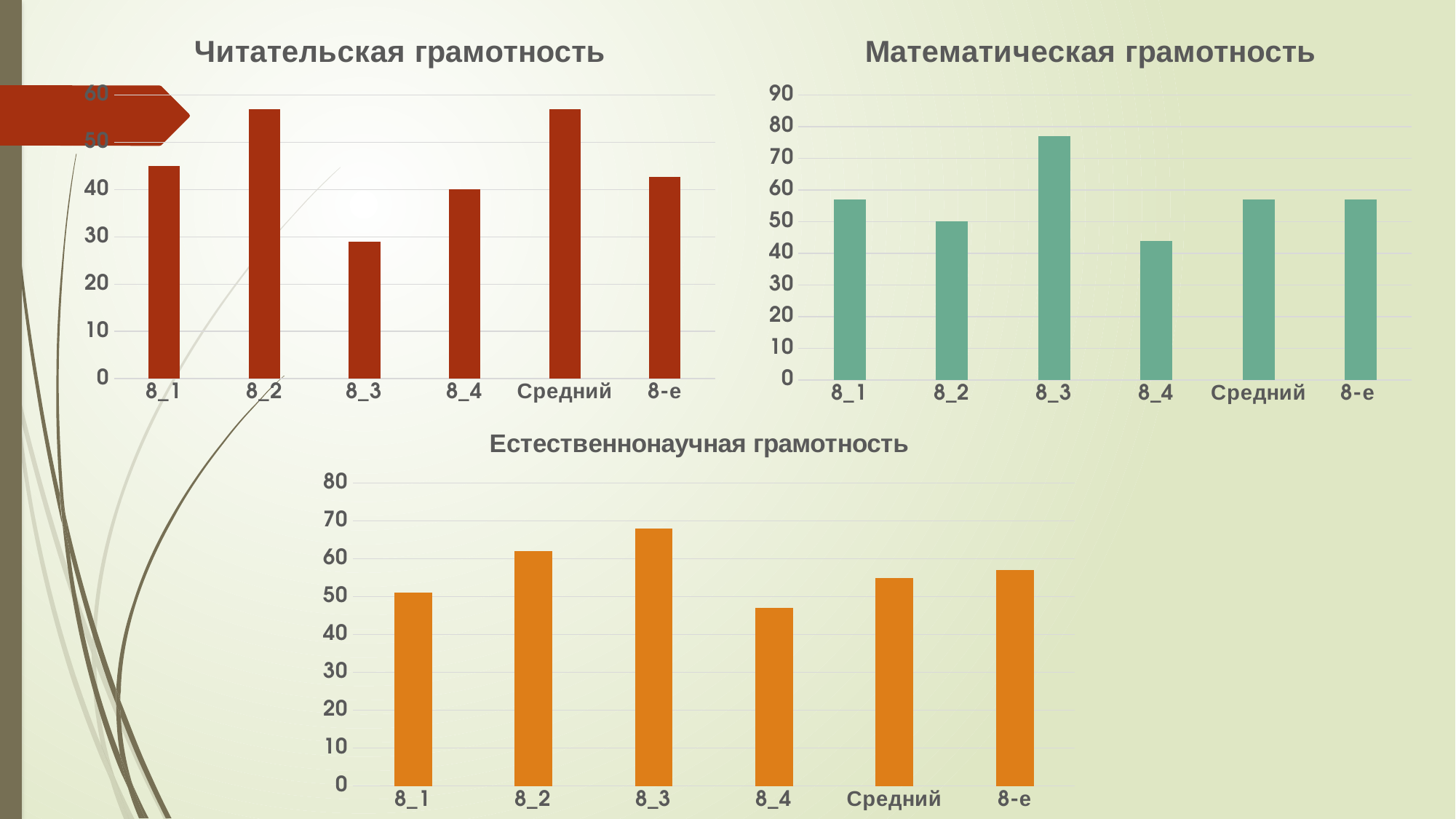

### Chart: Читательская грамотность

| Category |  |
|---|---|
| 8_1 | 45.0 |
| 8_2 | 57.0 |
| 8_3 | 29.0 |
| 8_4 | 40.0 |
| Средний | 57.0 |
| 8-е | 42.75 |

### Chart: Математическая грамотность

| Category |  |
|---|---|
| 8_1 | 57.0 |
| 8_2 | 50.0 |
| 8_3 | 77.0 |
| 8_4 | 44.0 |
| Средний | 57.0 |
| 8-е  | 57.0 |

### Chart: Естественнонаучная грамотность

| Category |  |
|---|---|
| 8_1 | 51.0 |
| 8_2 | 62.0 |
| 8_3 | 68.0 |
| 8_4 | 47.0 |
| Средний | 55.0 |
| 8-е | 57.0 |